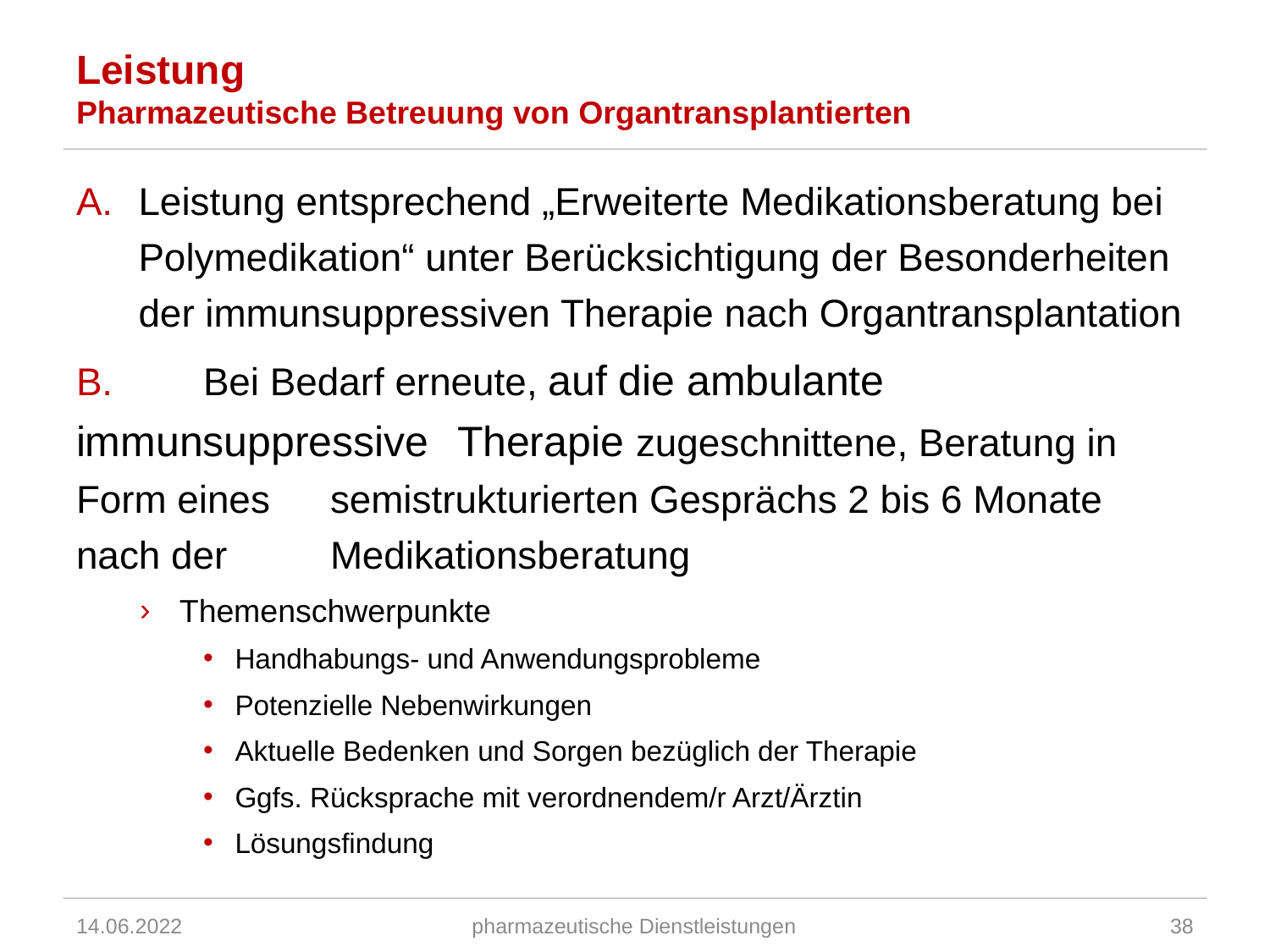

# Leistung Pharmazeutische Betreuung von Organtransplantierten
A. 	Leistung entsprechend „Erweiterte Medikationsberatung bei Polymedikation“ unter Berücksichtigung der Besonderheiten der immunsuppressiven Therapie nach Organtransplantation
B.	Bei Bedarf erneute, auf die ambulante immunsuppressive 	Therapie zugeschnittene, Beratung in Form eines 	semistrukturierten Gesprächs 2 bis 6 Monate nach der 	Medikationsberatung
Themenschwerpunkte
Handhabungs- und Anwendungsprobleme
Potenzielle Nebenwirkungen
Aktuelle Bedenken und Sorgen bezüglich der Therapie
Ggfs. Rücksprache mit verordnendem/r Arzt/Ärztin
Lösungsfindung

14.06.2022
pharmazeutische Dienstleistungen
38